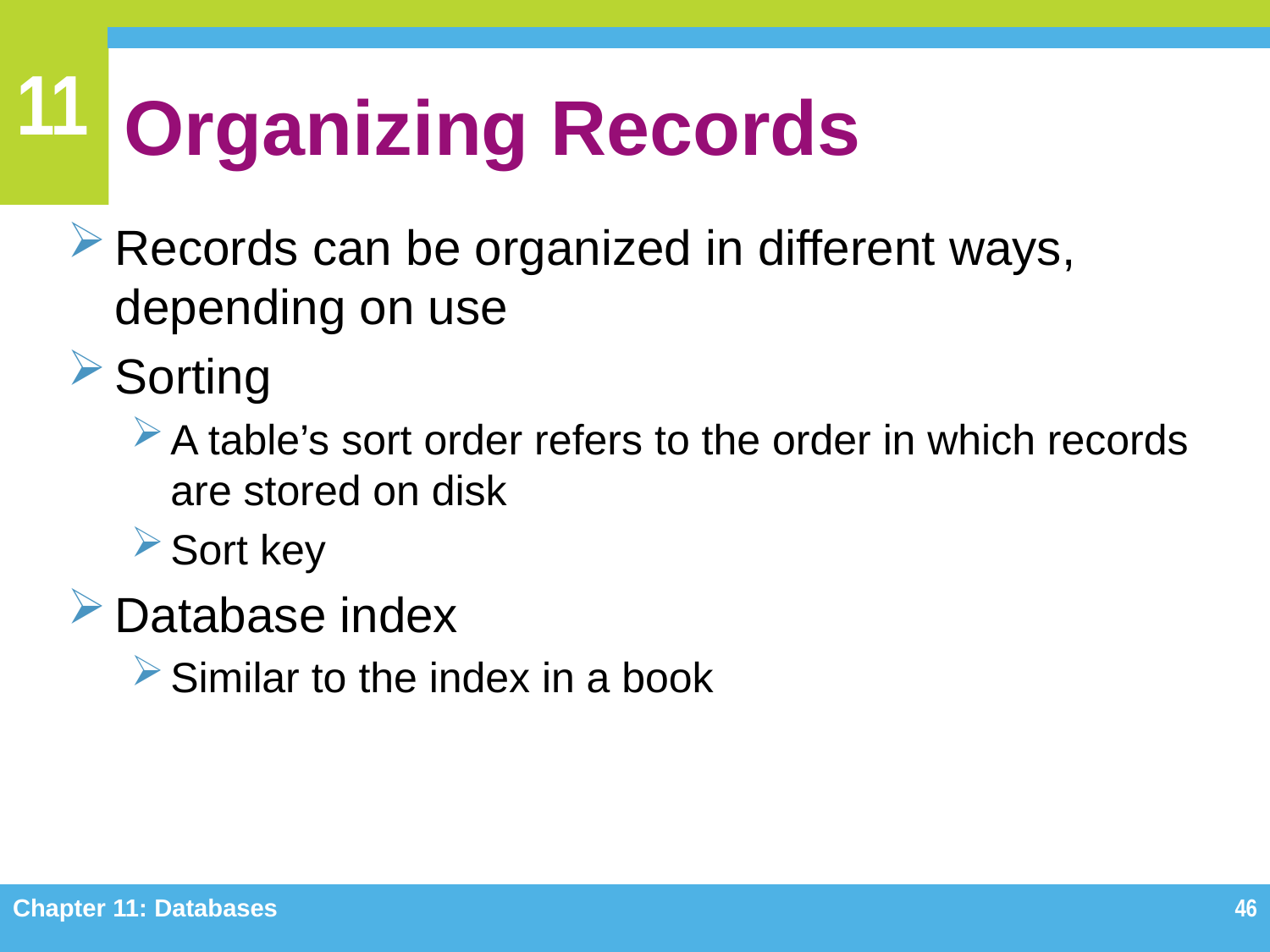

# Organizing Records
Records can be organized in different ways, depending on use
Sorting
A table’s sort order refers to the order in which records are stored on disk
Sort key
Database index
Similar to the index in a book
Chapter 11: Databases
46